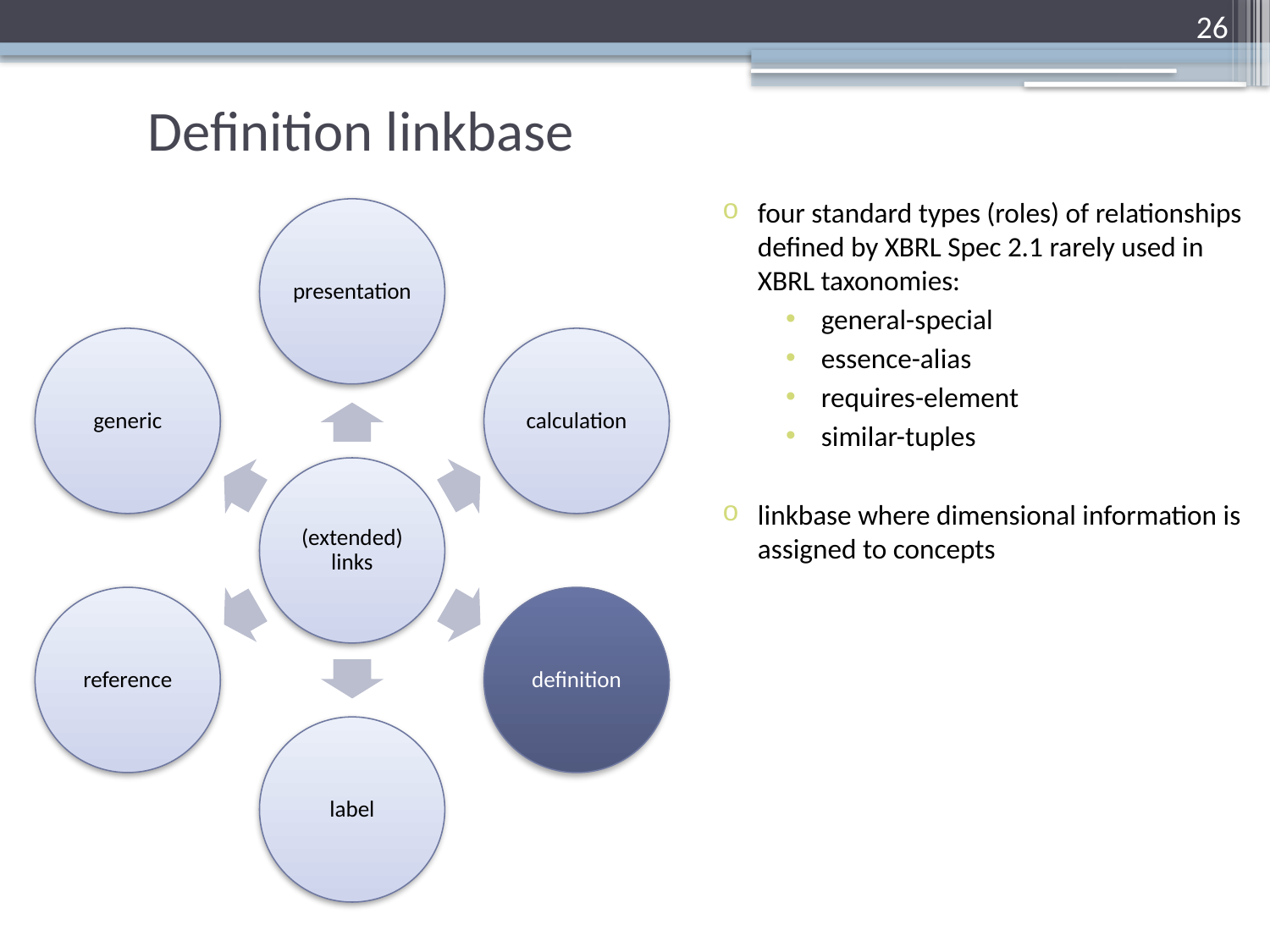

26
# Definition linkbase
four standard types (roles) of relationships defined by XBRL Spec 2.1 rarely used in XBRL taxonomies:
general-special
essence-alias
requires-element
similar-tuples

linkbase where dimensional information is assigned to concepts

(extended)
links

presentation

calculation

definition

label

reference

generic